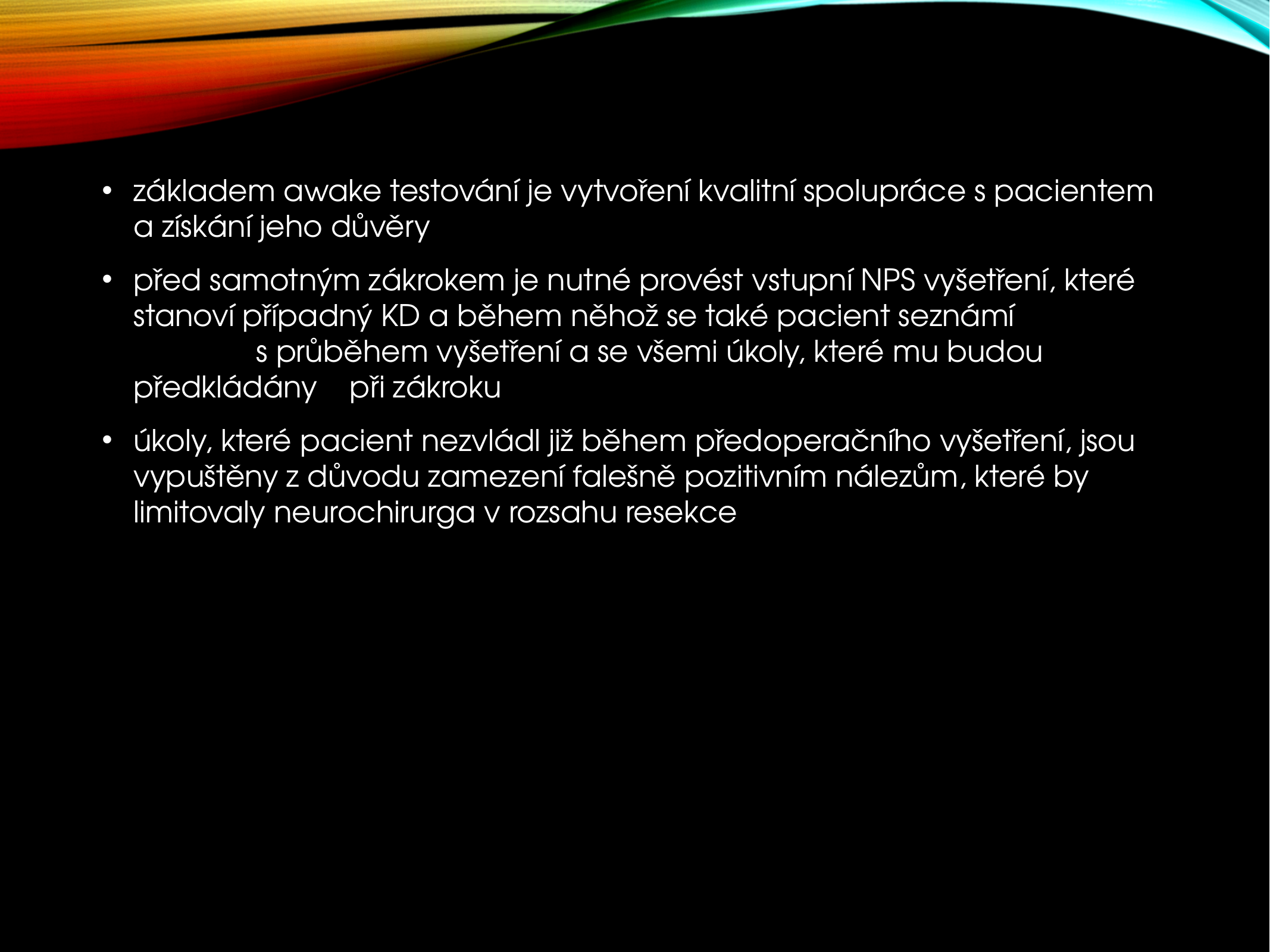

základem awake testování je vytvoření kvalitní spolupráce s pacientem a získání jeho důvěry
před samotným zákrokem je nutné provést vstupní NPS vyšetření, které stanoví případný KD a během něhož se také pacient seznámí                                  s průběhem vyšetření a se všemi úkoly, které mu budou předkládány    při zákroku
úkoly, které pacient nezvládl již během předoperačního vyšetření, jsou vypuštěny z důvodu zamezení falešně pozitivním nálezům, které by limitovaly neurochirurga v rozsahu resekce